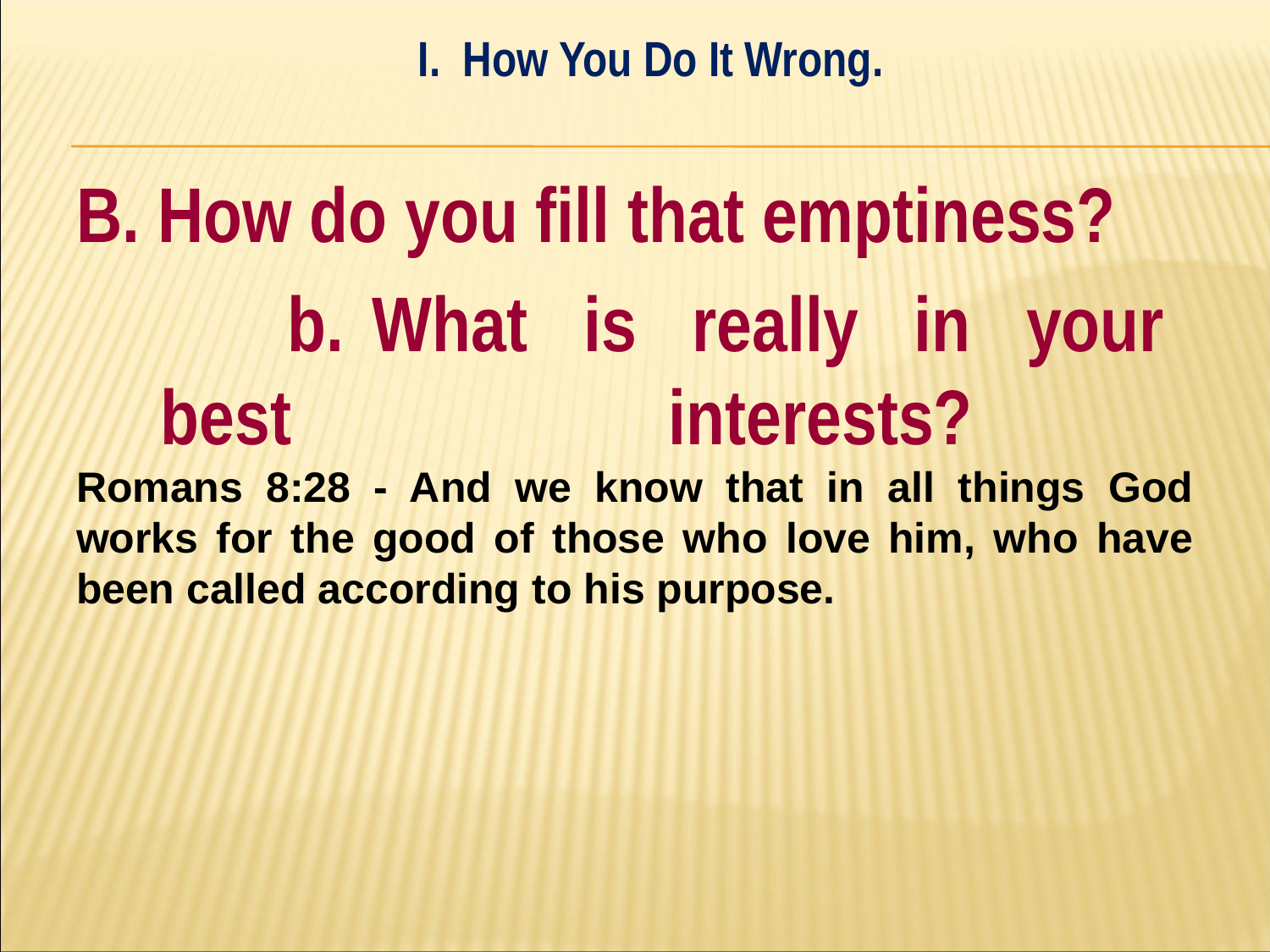

I.  How You Do It Wrong.
#
B. How do you fill that emptiness?
		b. What  is  really  in  your  best 			interests?
Romans 8:28 - And we know that in all things God works for the good of those who love him, who have been called according to his purpose.